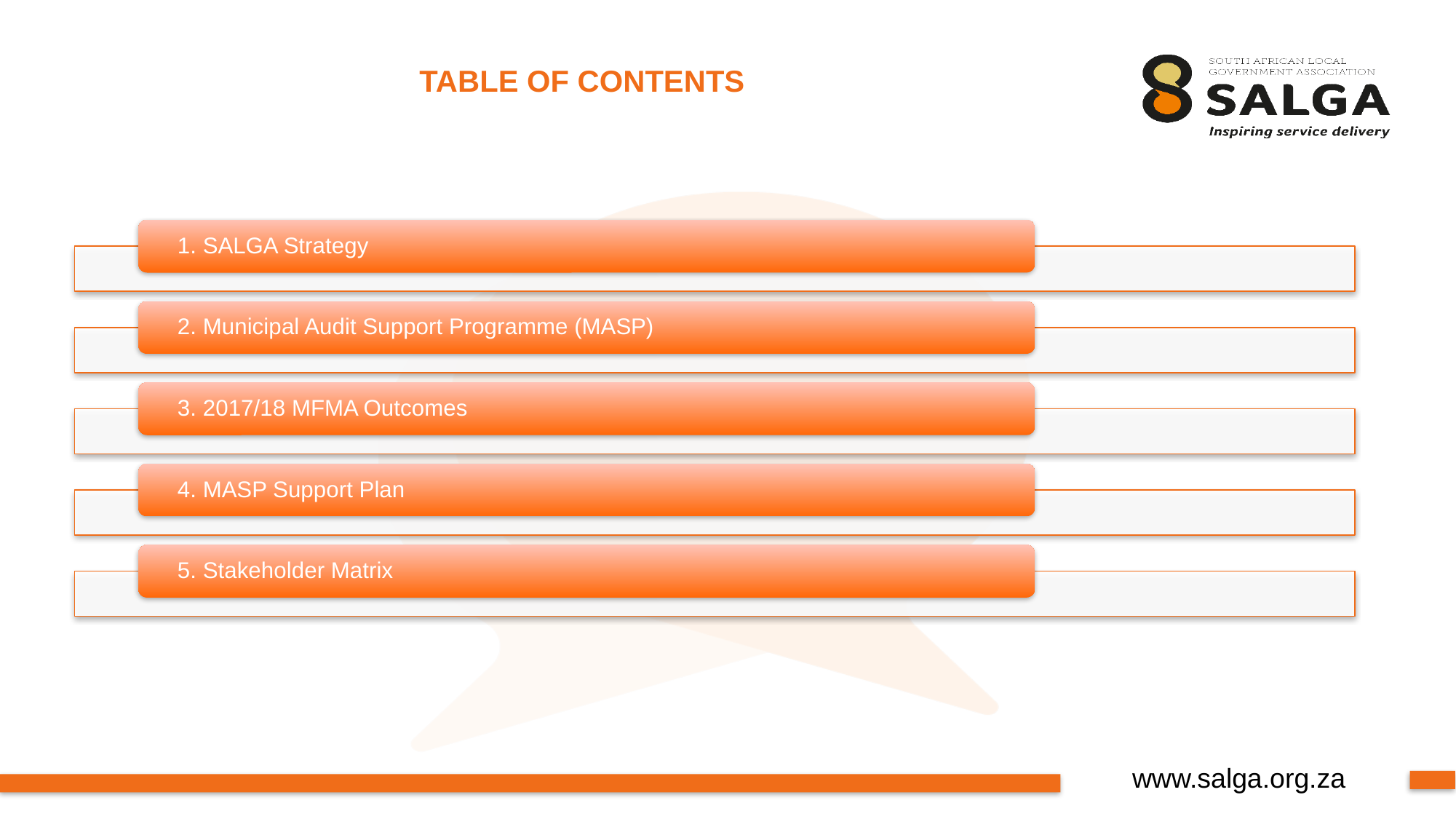

# TABLE OF CONTENTS
1. SALGA Strategy
2. Municipal Audit Support Programme (MASP)
3. 2017/18 MFMA Outcomes
4. MASP Support Plan
5. Stakeholder Matrix